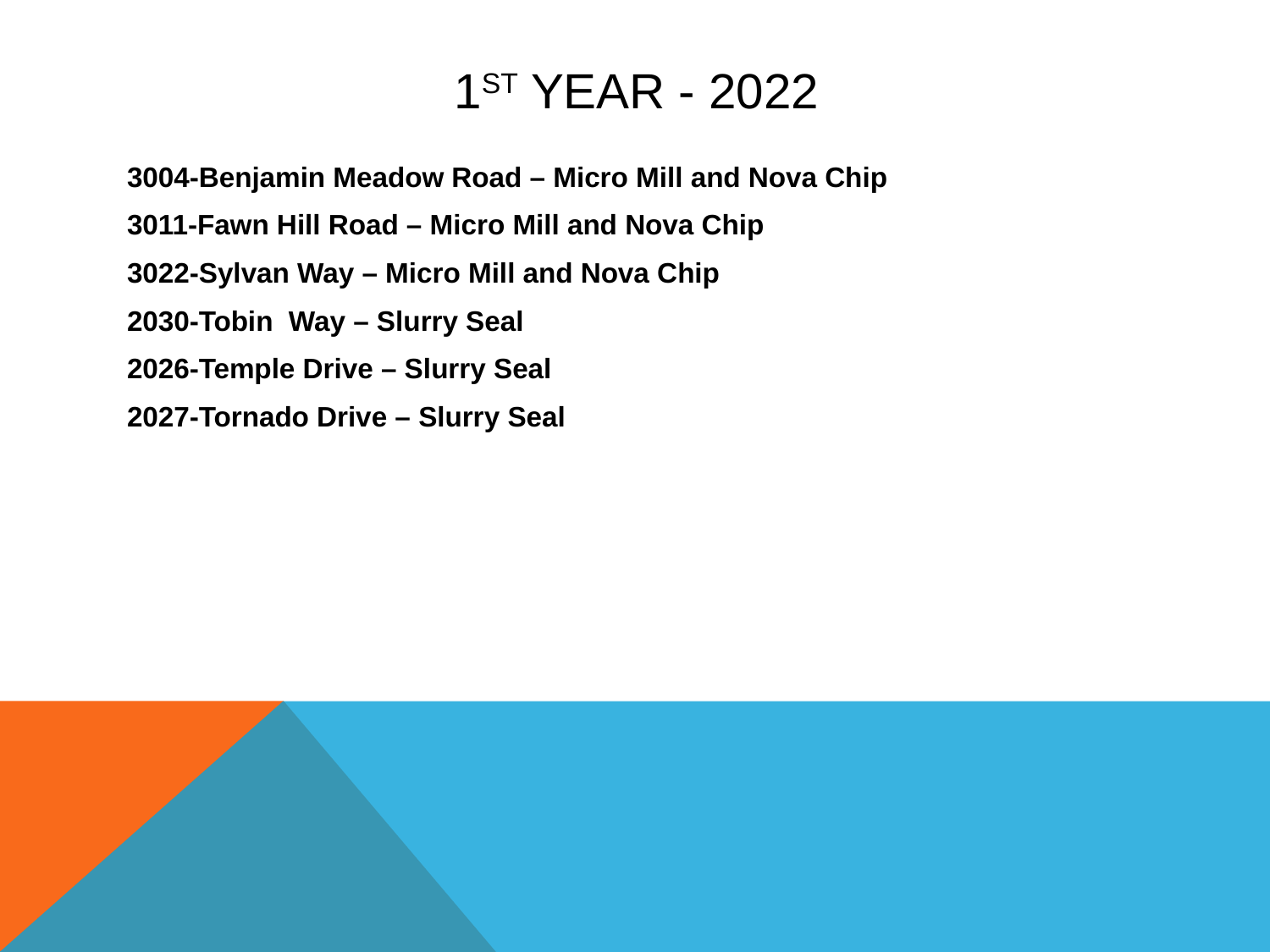

# 1st Year - 2022
3004-Benjamin Meadow Road – Micro Mill and Nova Chip
3011-Fawn Hill Road – Micro Mill and Nova Chip
3022-Sylvan Way – Micro Mill and Nova Chip
2030-Tobin  Way – Slurry Seal
2026-Temple Drive – Slurry Seal
2027-Tornado Drive – Slurry Seal